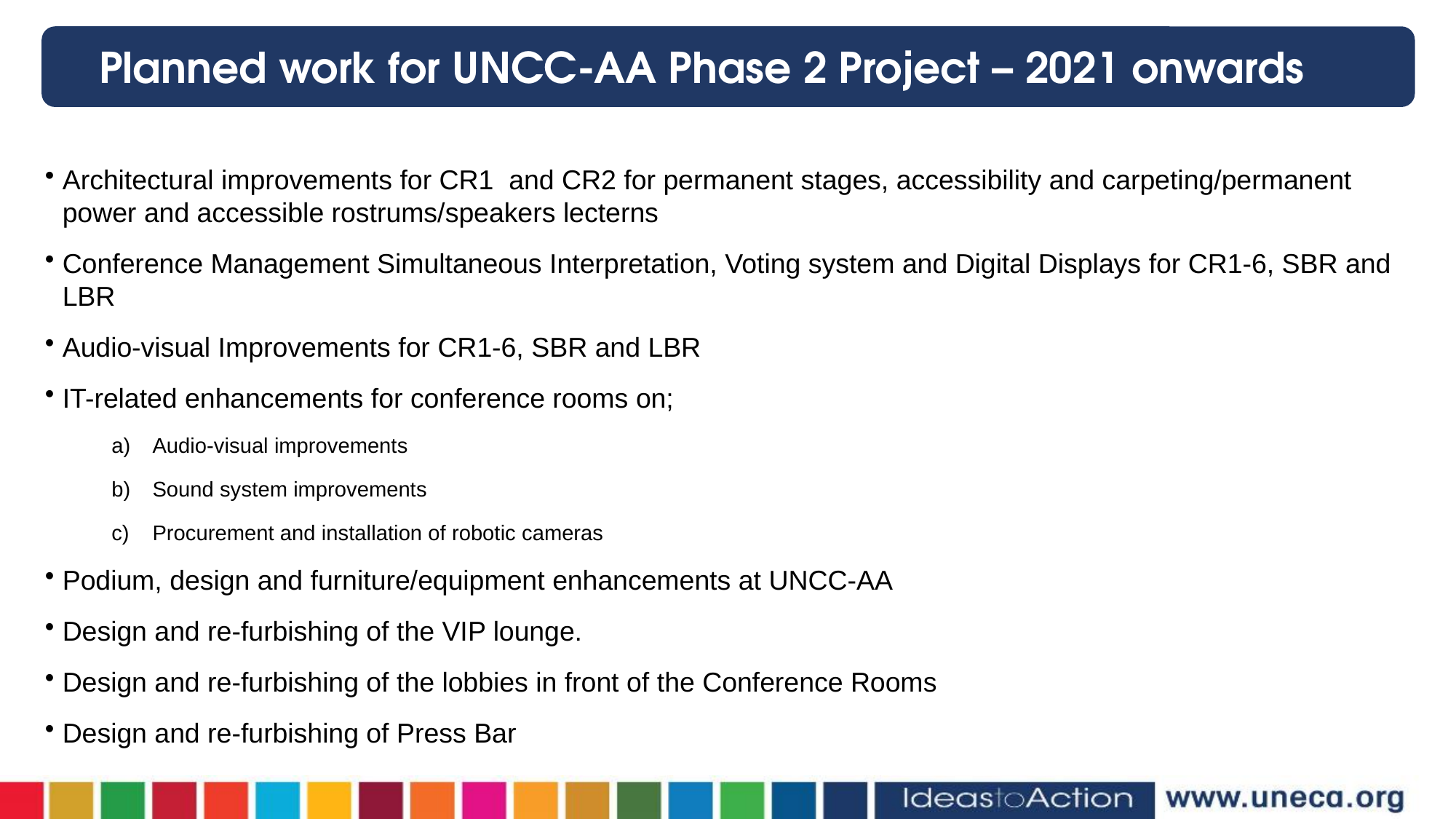

Planned work for UNCC-AA Phase 2 Project – 2021 onwards

Architectural improvements for CR1  and CR2 for permanent stages, accessibility and carpeting/permanent power and accessible rostrums/speakers lecterns
Conference Management Simultaneous Interpretation, Voting system and Digital Displays for CR1-6, SBR and LBR
Audio-visual Improvements for CR1-6, SBR and LBR
IT-related enhancements for conference rooms on;
Audio-visual improvements
Sound system improvements
Procurement and installation of robotic cameras
Podium, design and furniture/equipment enhancements at UNCC-AA
Design and re-furbishing of the VIP lounge.
Design and re-furbishing of the lobbies in front of the Conference Rooms
Design and re-furbishing of Press Bar